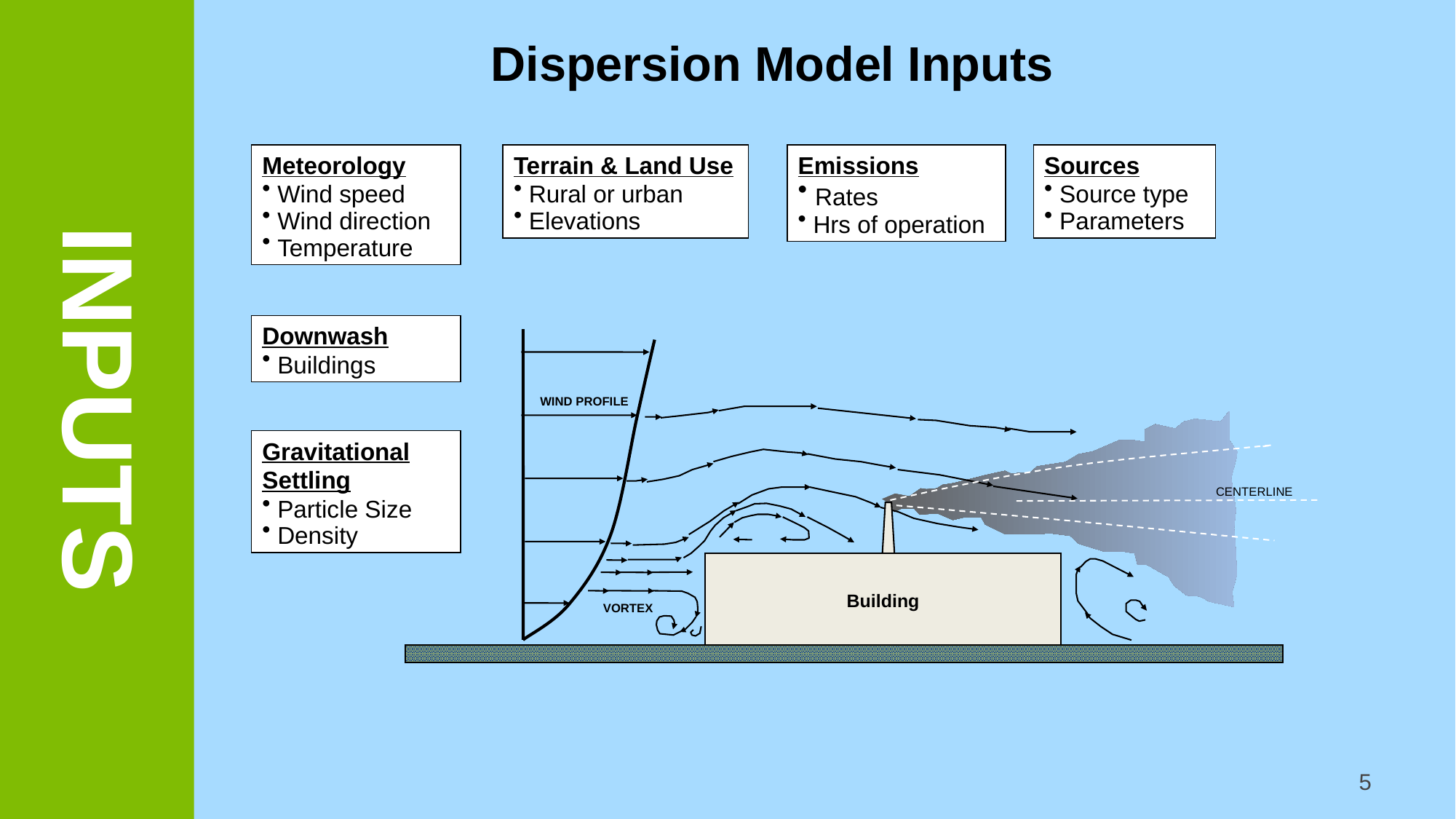

Dispersion Model Inputs
Meteorology
 Wind speed
 Wind direction
 Temperature
Emissions
 Rates
 Hrs of operation
Terrain & Land Use
 Rural or urban
 Elevations
Sources
 Source type
 Parameters
Downwash
 Buildings
# inputs

WIND PROFILE

VORTEX

CENTERLINE

Building

Gravitational Settling
 Particle Size
 Density
5